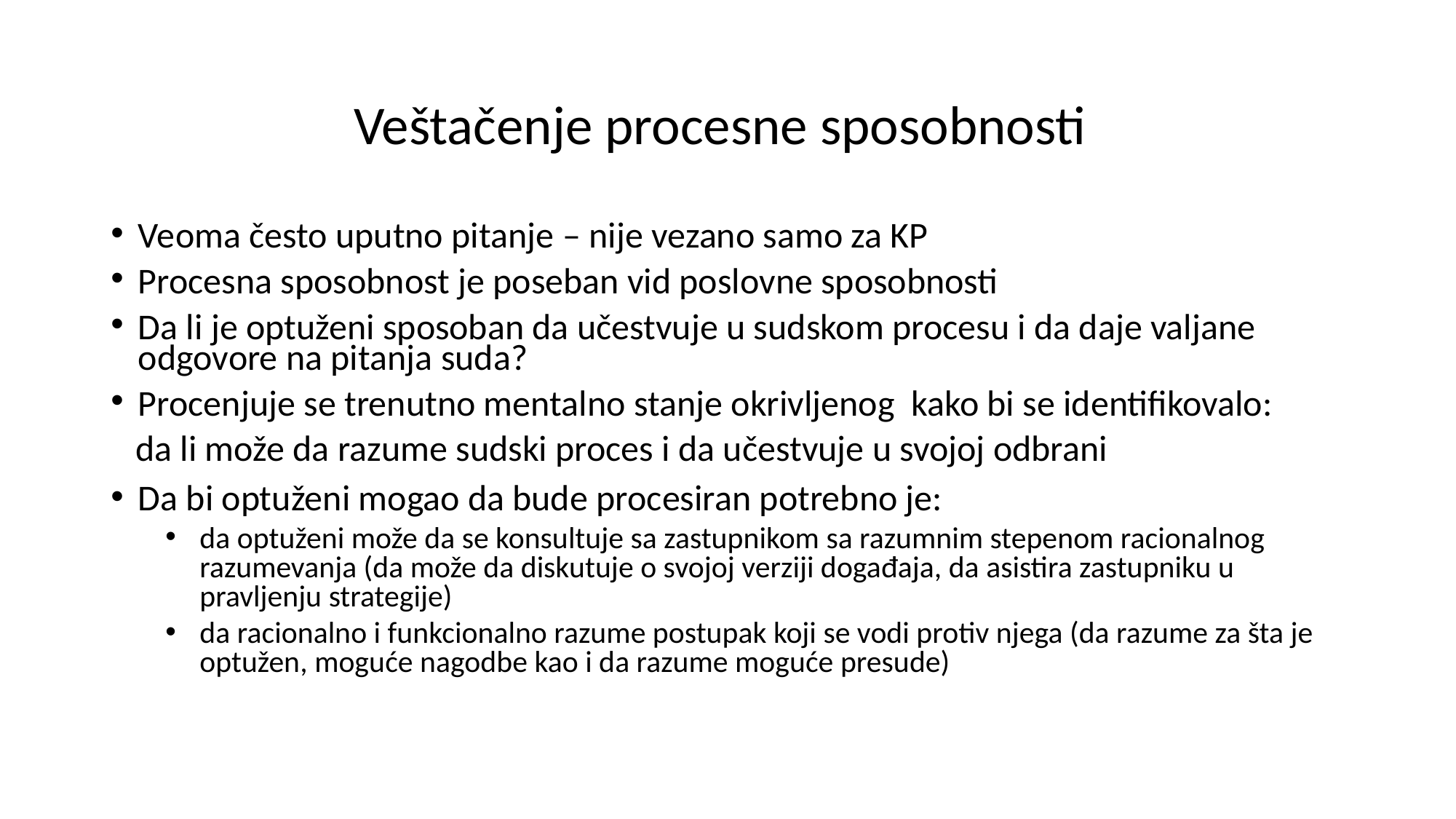

# Veštačenje procesne sposobnosti
Veoma često uputno pitanje – nije vezano samo za KP
Procesna sposobnost je poseban vid poslovne sposobnosti
Da li je optuženi sposoban da učestvuje u sudskom procesu i da daje valjane odgovore na pitanja suda?
Procenjuje se trenutno mentalno stanje okrivljenog  kako bi se identifikovalo:
   da li može da razume sudski proces i da učestvuje u svojoj odbrani
Da bi optuženi mogao da bude procesiran potrebno je:
da optuženi može da se konsultuje sa zastupnikom sa razumnim stepenom racionalnog razumevanja (da može da diskutuje o svojoj verziji događaja, da asistira zastupniku u pravljenju strategije)
da racionalno i funkcionalno razume postupak koji se vodi protiv njega (da razume za šta je optužen, moguće nagodbe kao i da razume moguće presude)